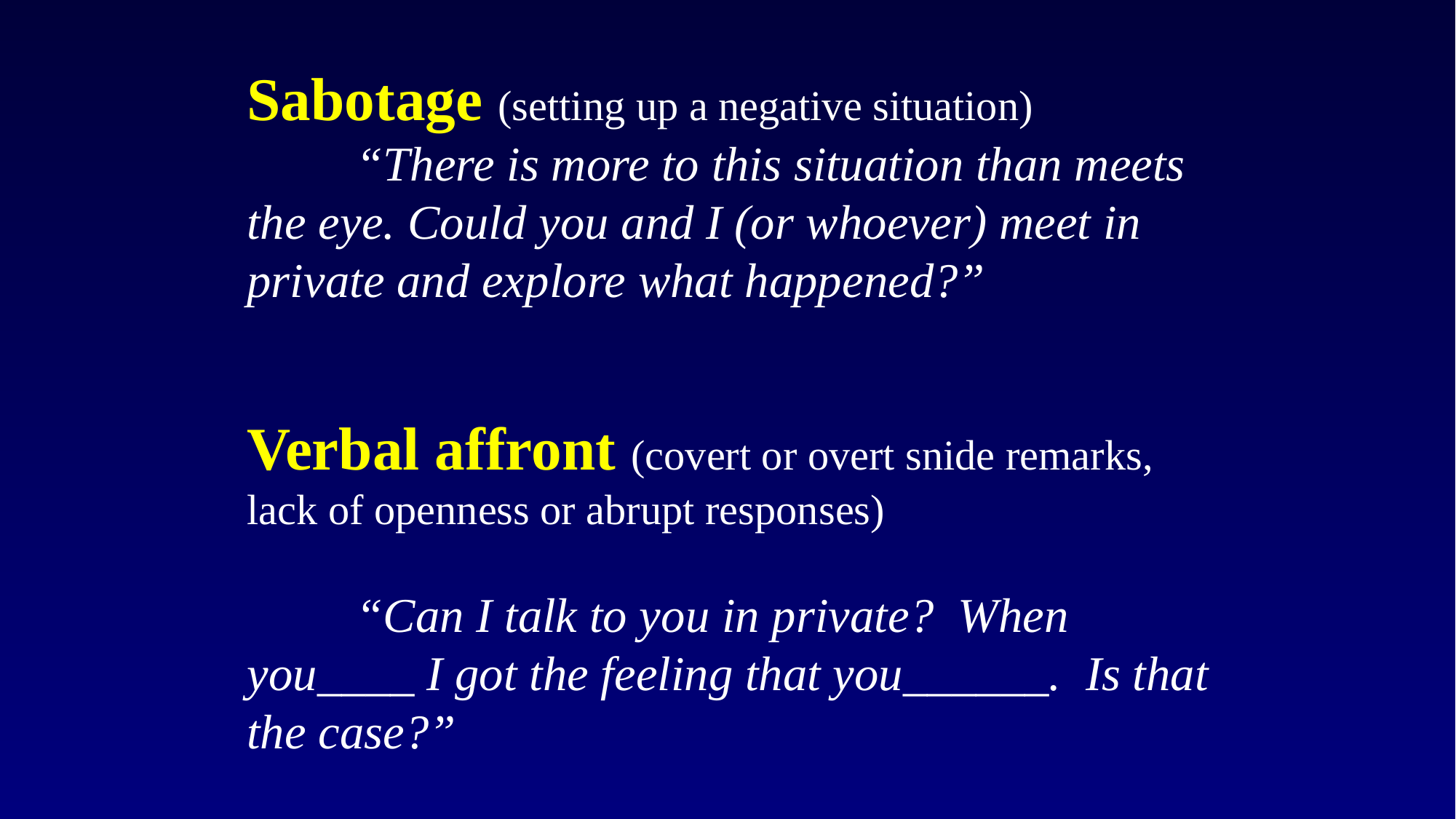

Sabotage (setting up a negative situation)
	“There is more to this situation than meets the eye. Could you and I (or whoever) meet in private and explore what happened?”

Verbal affront (covert or overt snide remarks, lack of openness or abrupt responses)

	“Can I talk to you in private?  When you____ I got the feeling that you______.  Is that the case?”